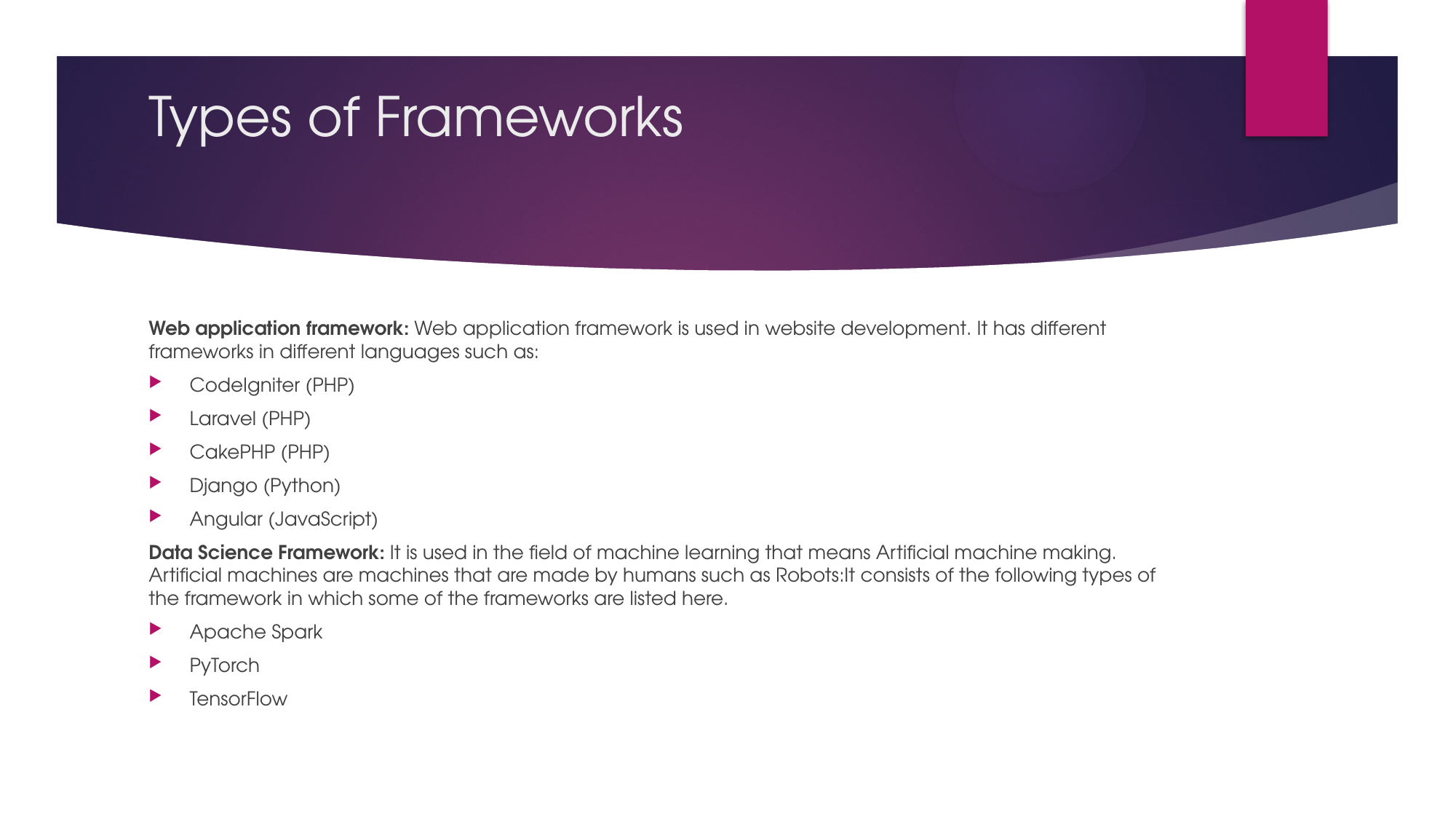

# Types of Frameworks
Web application framework: Web application framework is used in website development. It has different frameworks in different languages ​​such as:
CodeIgniter (PHP)
Laravel (PHP)
CakePHP (PHP)
Django (Python)
Angular (JavaScript)
Data Science Framework: It is used in the field of machine learning that means Artificial machine making. Artificial machines are machines that are made by humans such as Robots:It consists of the following types of the framework in which some of the frameworks are listed here.
Apache Spark
PyTorch
TensorFlow